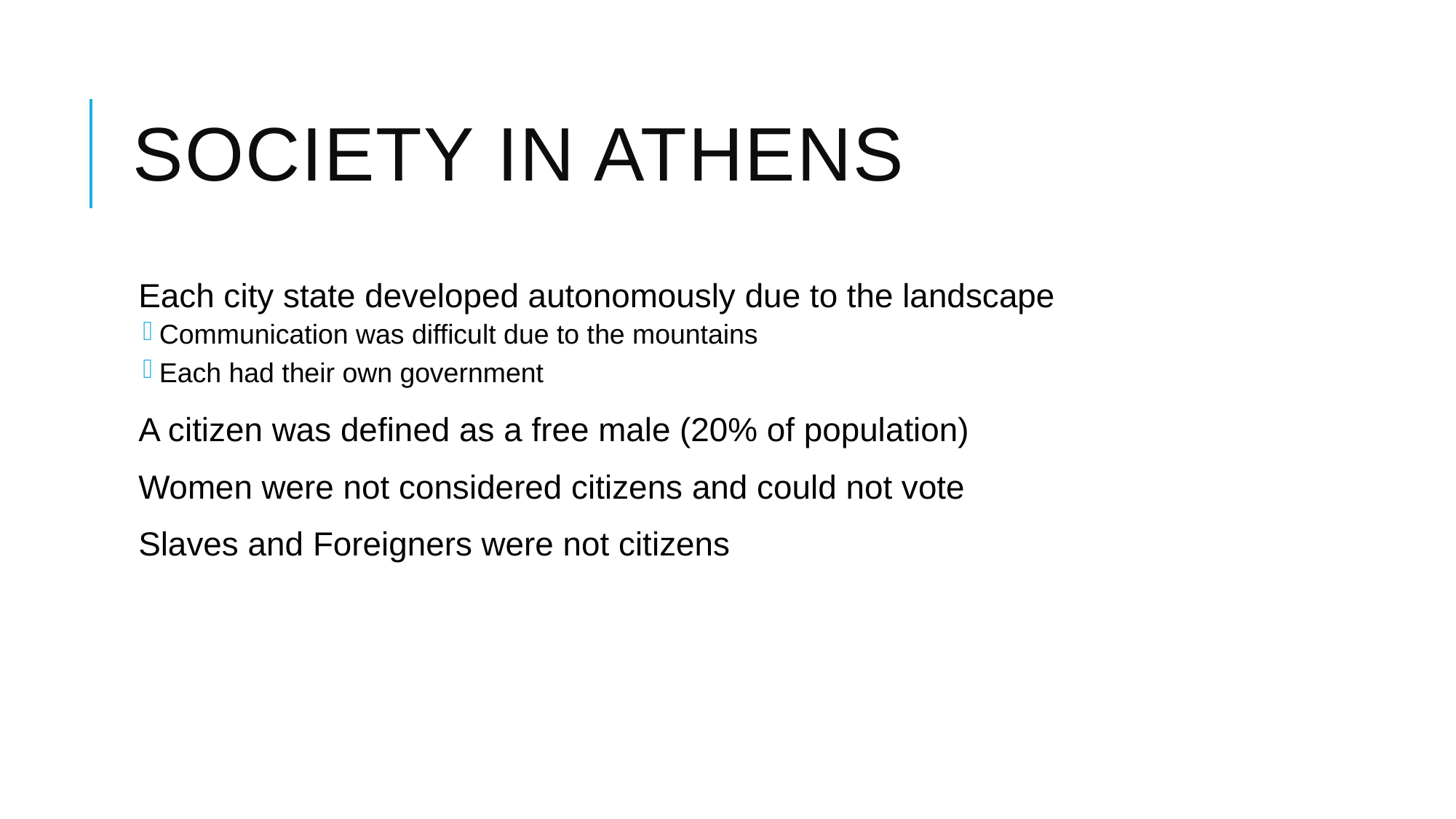

# Society in Athens
Each city state developed autonomously due to the landscape
Communication was difficult due to the mountains
Each had their own government
A citizen was defined as a free male (20% of population)
Women were not considered citizens and could not vote
Slaves and Foreigners were not citizens